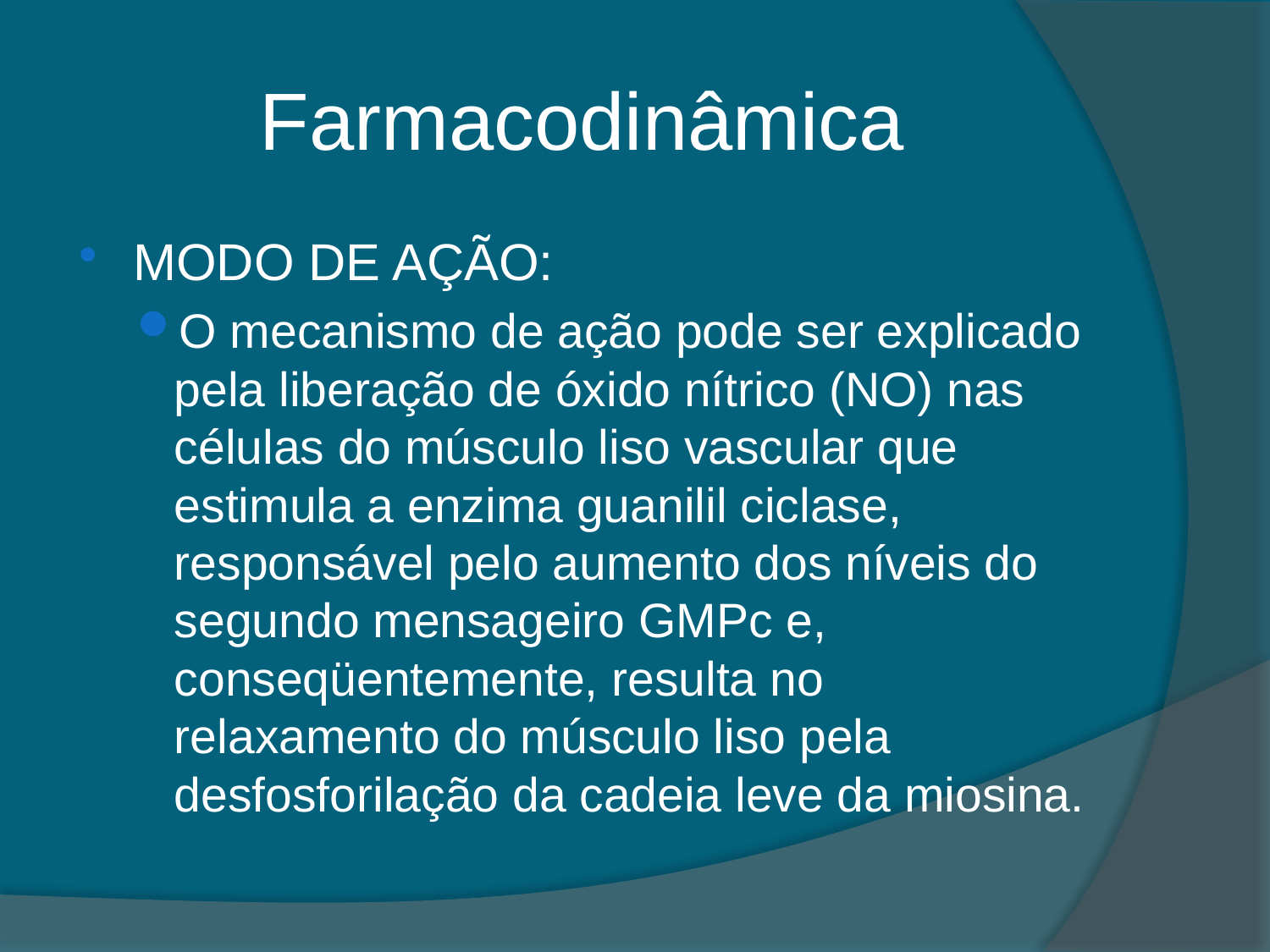

# Farmacodinâmica
MODO DE AÇÃO:
O mecanismo de ação pode ser explicado pela liberação de óxido nítrico (NO) nas células do músculo liso vascular que estimula a enzima guanilil ciclase, responsável pelo aumento dos níveis do segundo mensageiro GMPc e, conseqüentemente, resulta no relaxamento do músculo liso pela desfosforilação da cadeia leve da miosina.